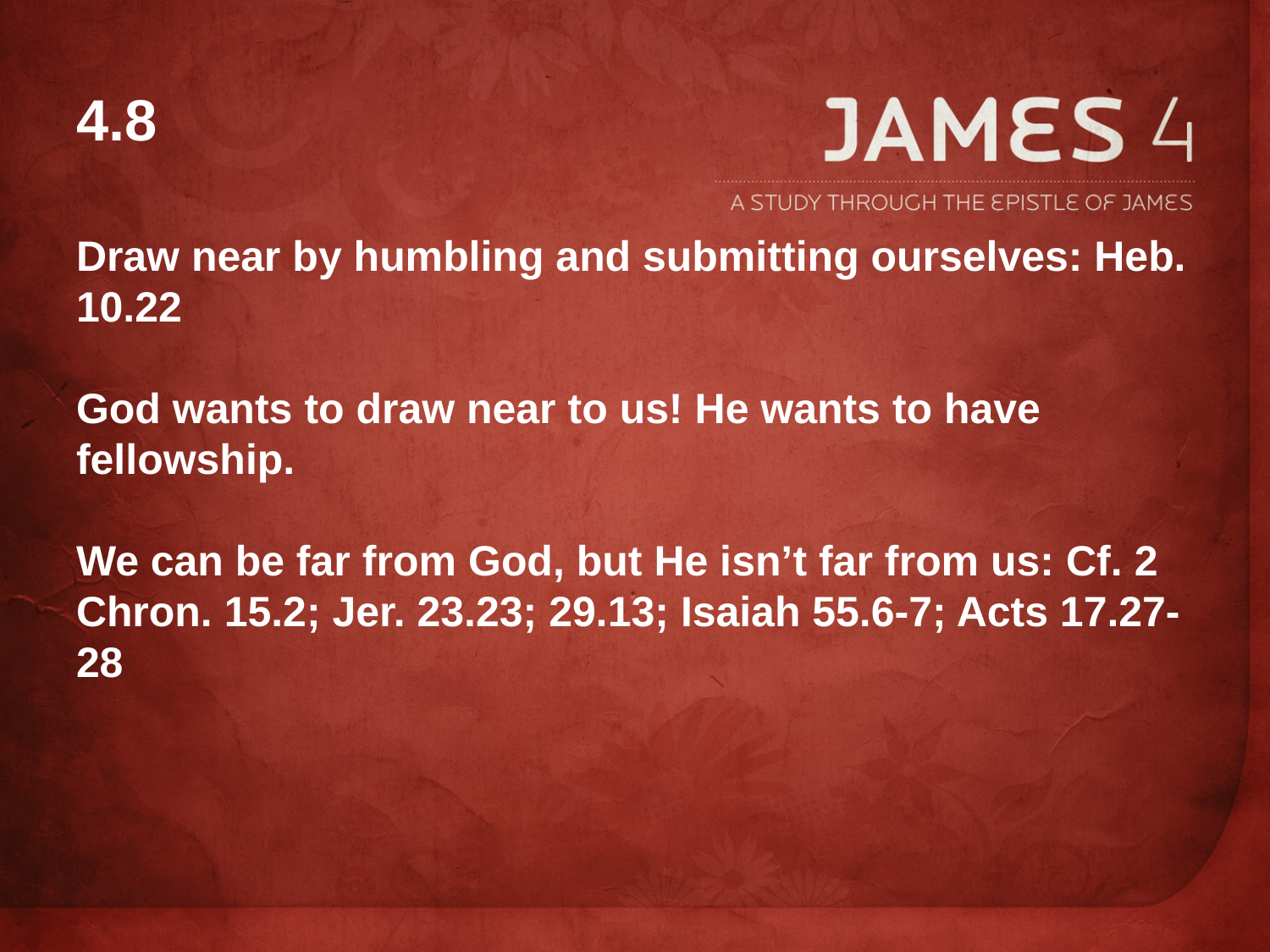

# 4.8
Draw near by humbling and submitting ourselves: Heb. 10.22

God wants to draw near to us! He wants to have fellowship.

We can be far from God, but He isn’t far from us: Cf. 2 Chron. 15.2; Jer. 23.23; 29.13; Isaiah 55.6-7; Acts 17.27-28